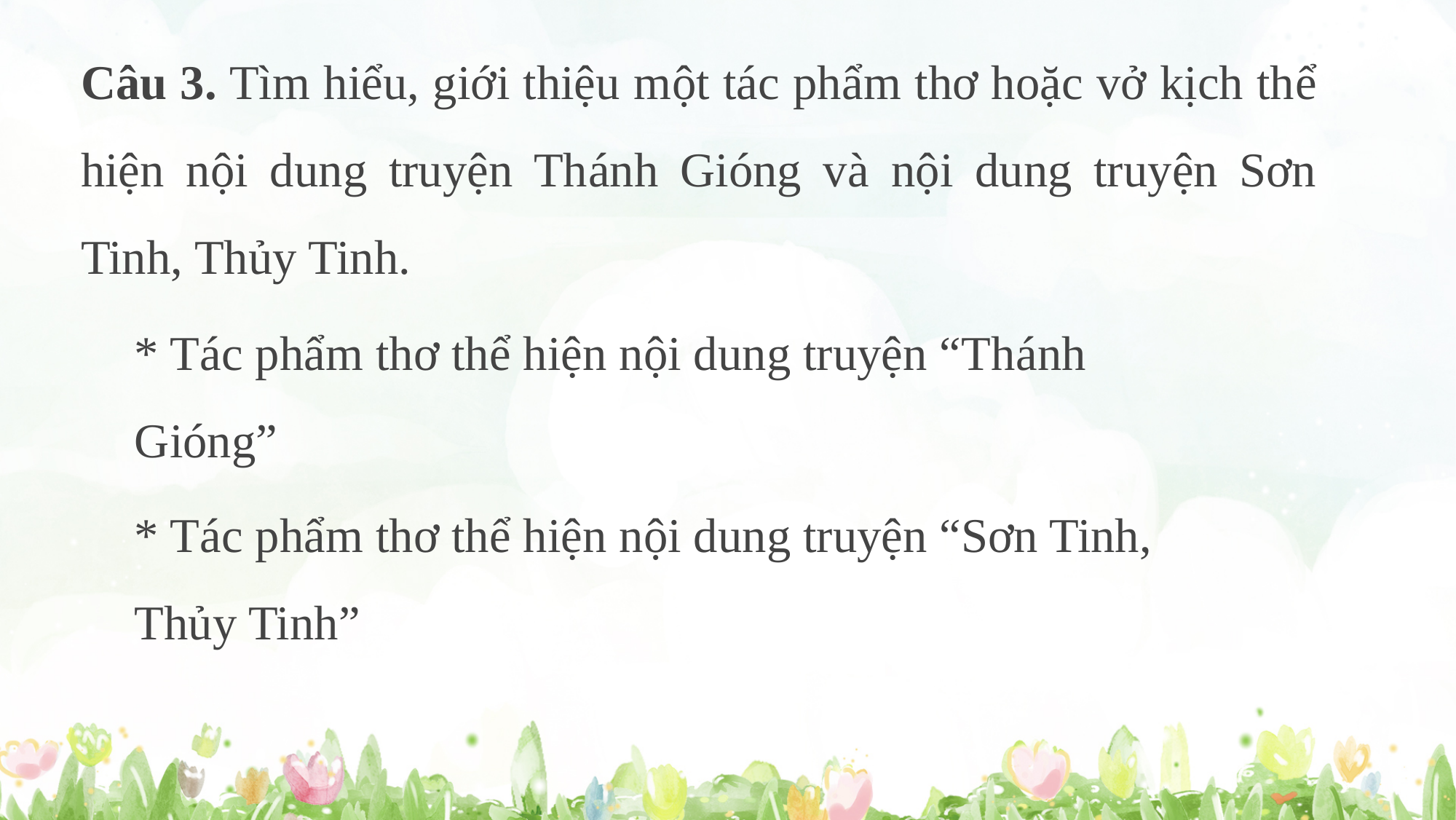

Câu 3. Tìm hiểu, giới thiệu một tác phẩm thơ hoặc vở kịch thể hiện nội dung truyện Thánh Gióng và nội dung truyện Sơn Tinh, Thủy Tinh.
* Tác phẩm thơ thể hiện nội dung truyện “Thánh Gióng”
* Tác phẩm thơ thể hiện nội dung truyện “Sơn Tinh, Thủy Tinh”